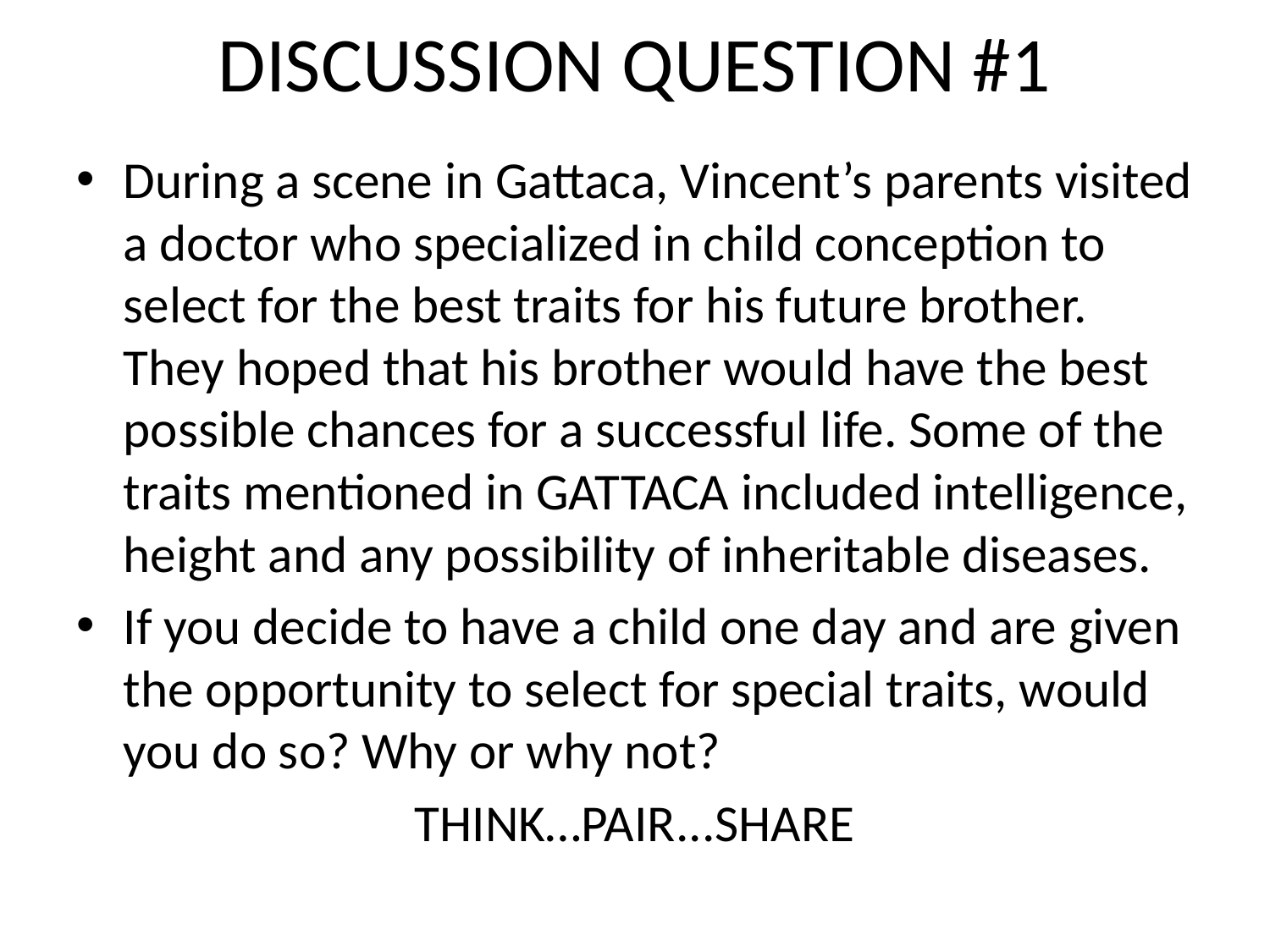

# DISCUSSION QUESTION #1
During a scene in Gattaca, Vincent’s parents visited a doctor who specialized in child conception to select for the best traits for his future brother. They hoped that his brother would have the best possible chances for a successful life. Some of the traits mentioned in GATTACA included intelligence, height and any possibility of inheritable diseases.
If you decide to have a child one day and are given the opportunity to select for special traits, would you do so? Why or why not?
THINK…PAIR...SHARE